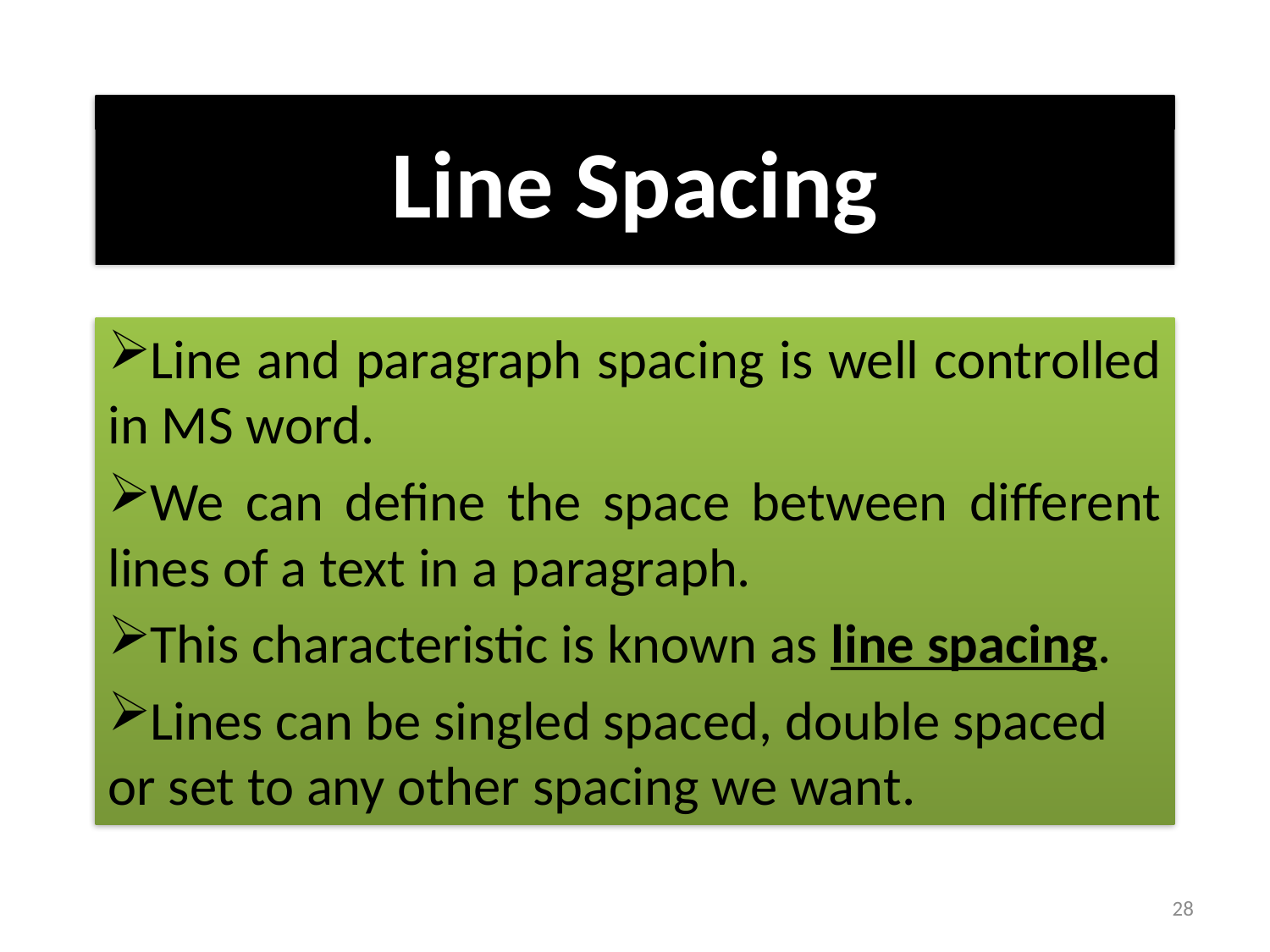

# Line Spacing
Line and paragraph spacing is well controlled in MS word.
We can define the space between different lines of a text in a paragraph.
This characteristic is known as line spacing.
Lines can be singled spaced, double spaced or set to any other spacing we want.
28